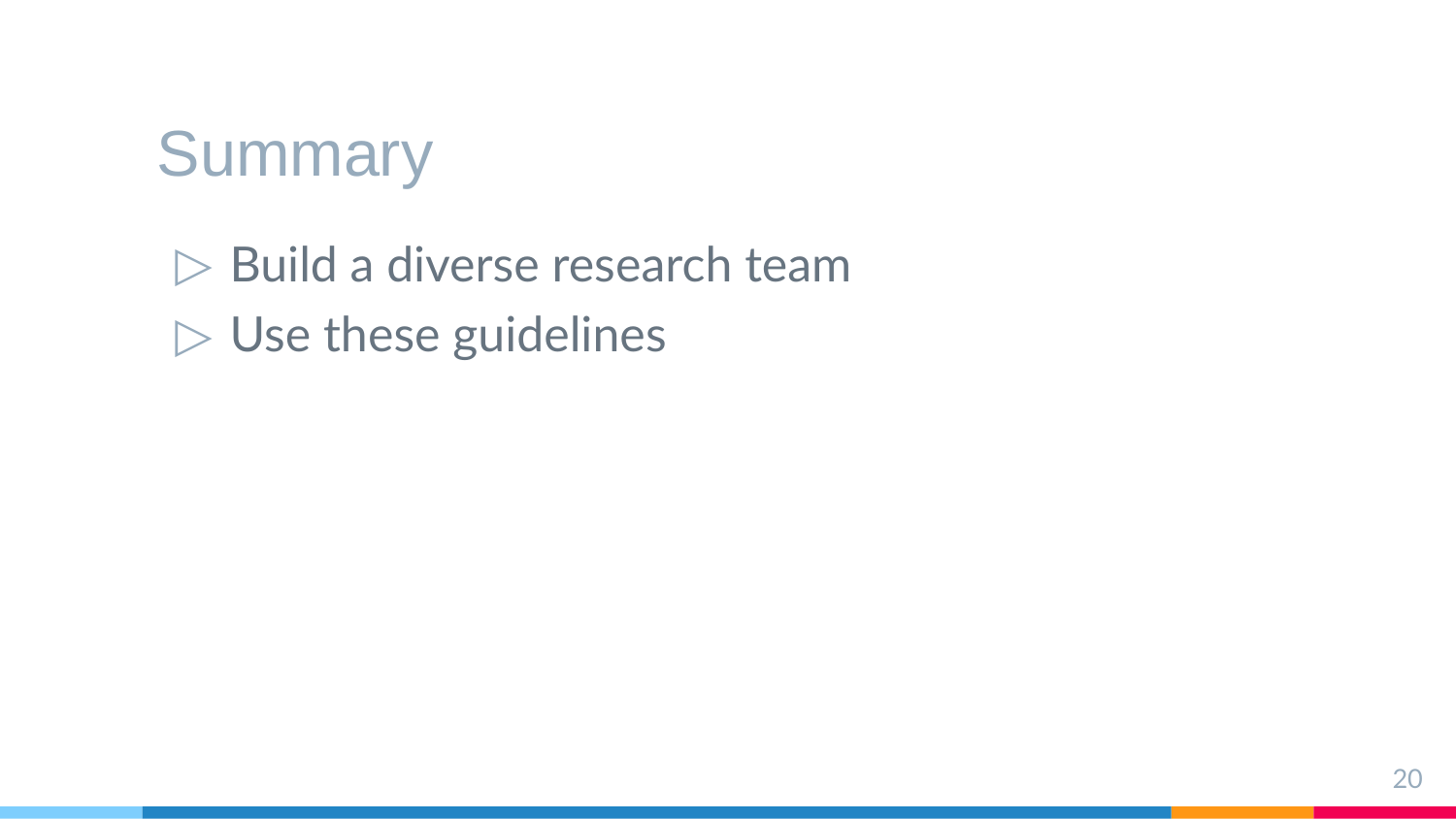

# Summary
Build a diverse research team
Use these guidelines
20